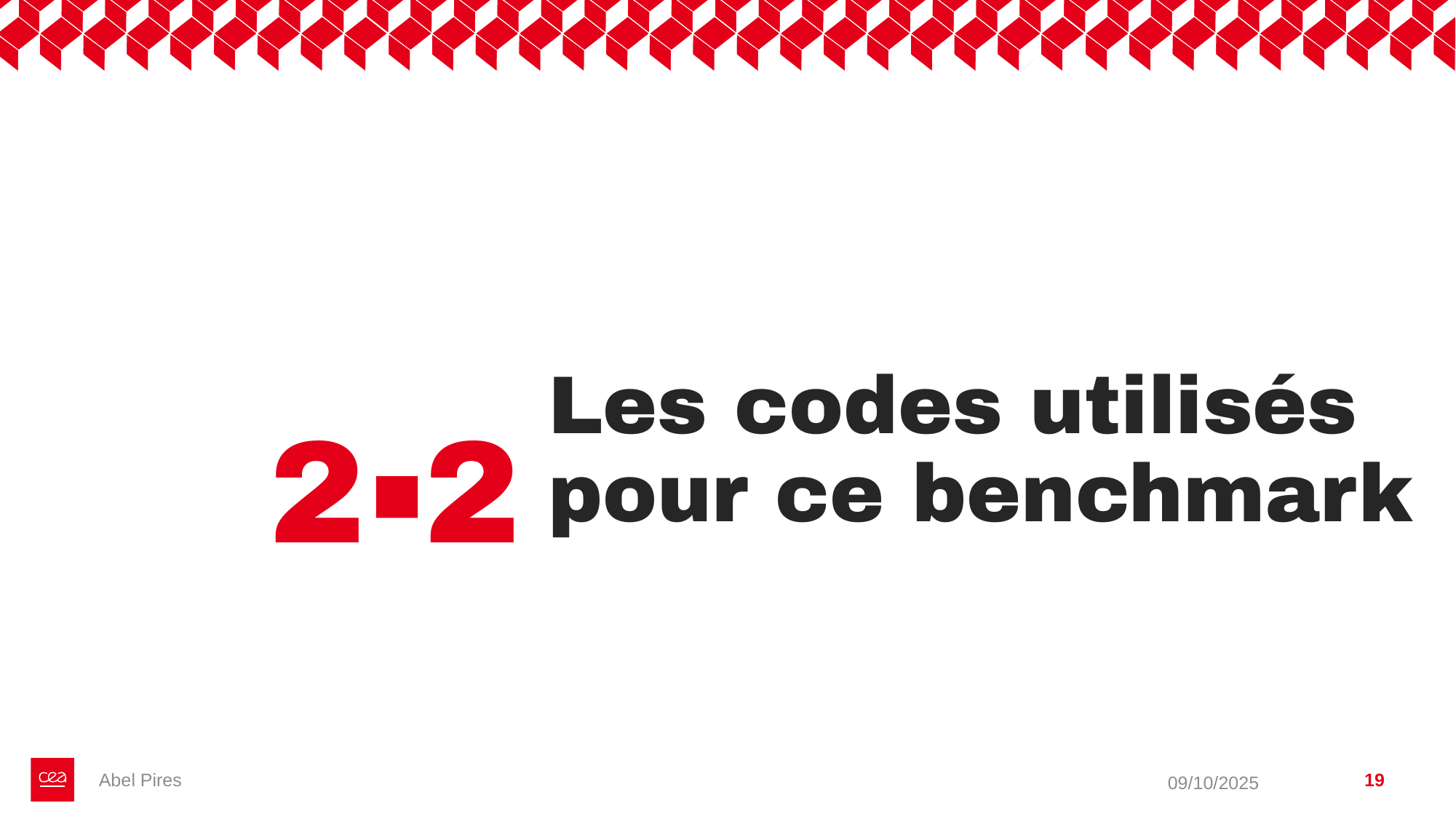

2
2
Les codes utilisés pour ce benchmark
Abel Pires
19
09/10/2025